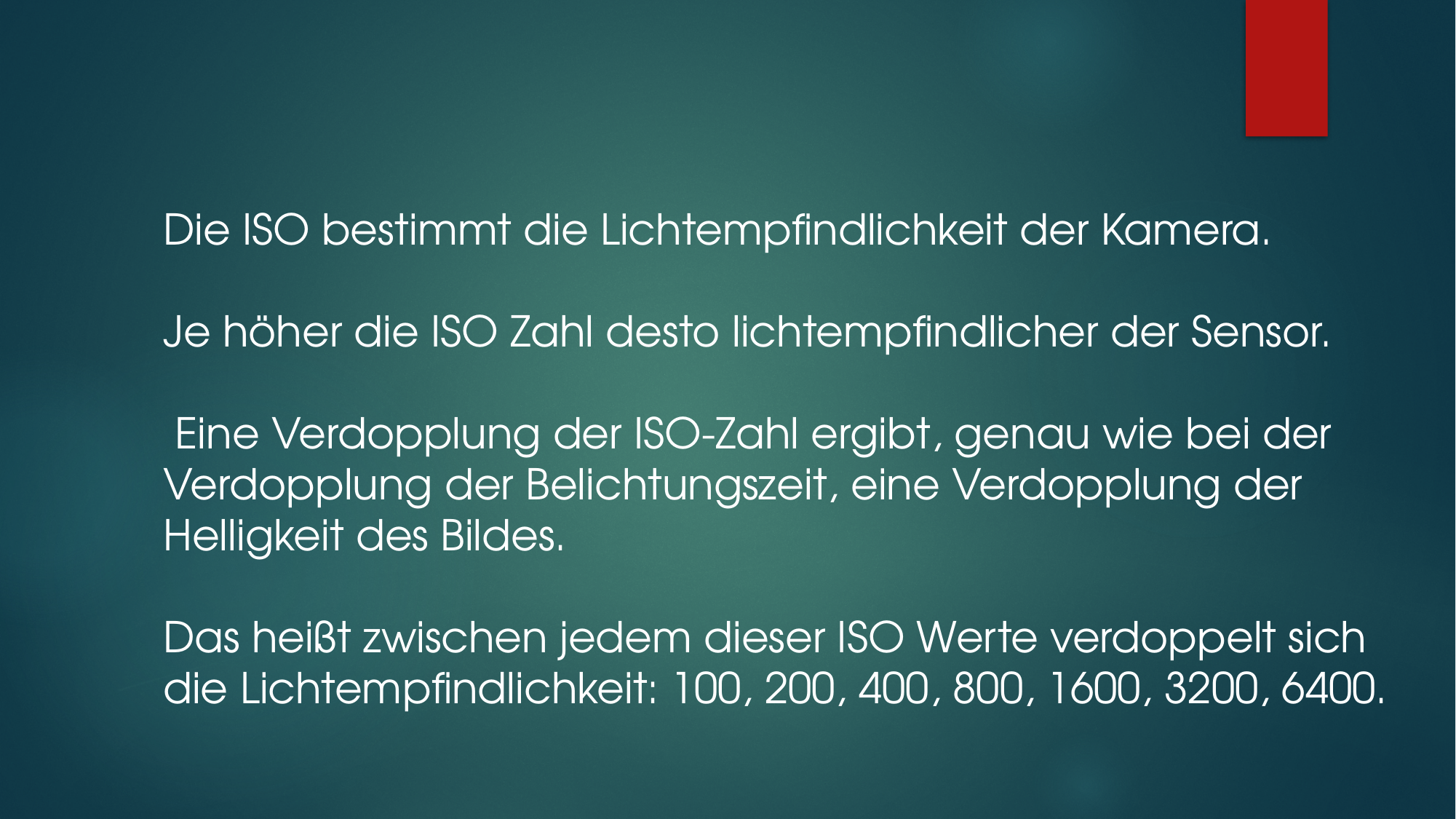

Die ISO bestimmt die Lichtempfindlichkeit der Kamera.

Je höher die ISO Zahl desto lichtempfindlicher der Sensor.

 Eine Verdopplung der ISO-Zahl ergibt, genau wie bei der Verdopplung der Belichtungszeit, eine Verdopplung der Helligkeit des Bildes.

Das heißt zwischen jedem dieser ISO Werte verdoppelt sich die Lichtempfindlichkeit: 100, 200, 400, 800, 1600, 3200, 6400.